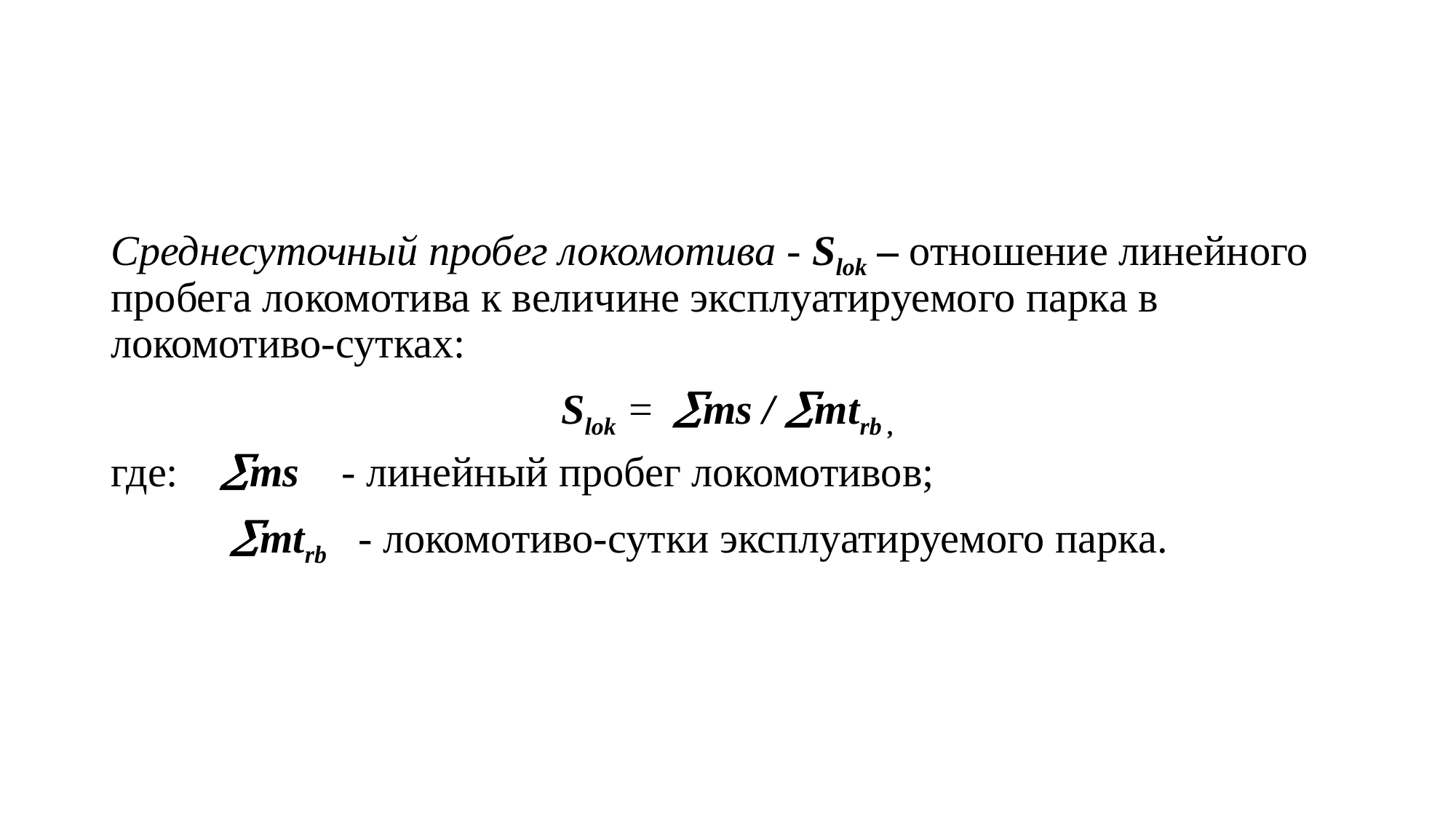

#
Среднесуточный пробег локомотива - Slok – отношение линейного пробега локомотива к величине эксплуатируемого парка в локомотиво-сутках:
Slok  =  ∑ms / ∑mtrb ,
где:    ∑ms    - линейный пробег локомотивов;
	 ∑mtrb   - локомотиво-сутки эксплуатируемого парка.